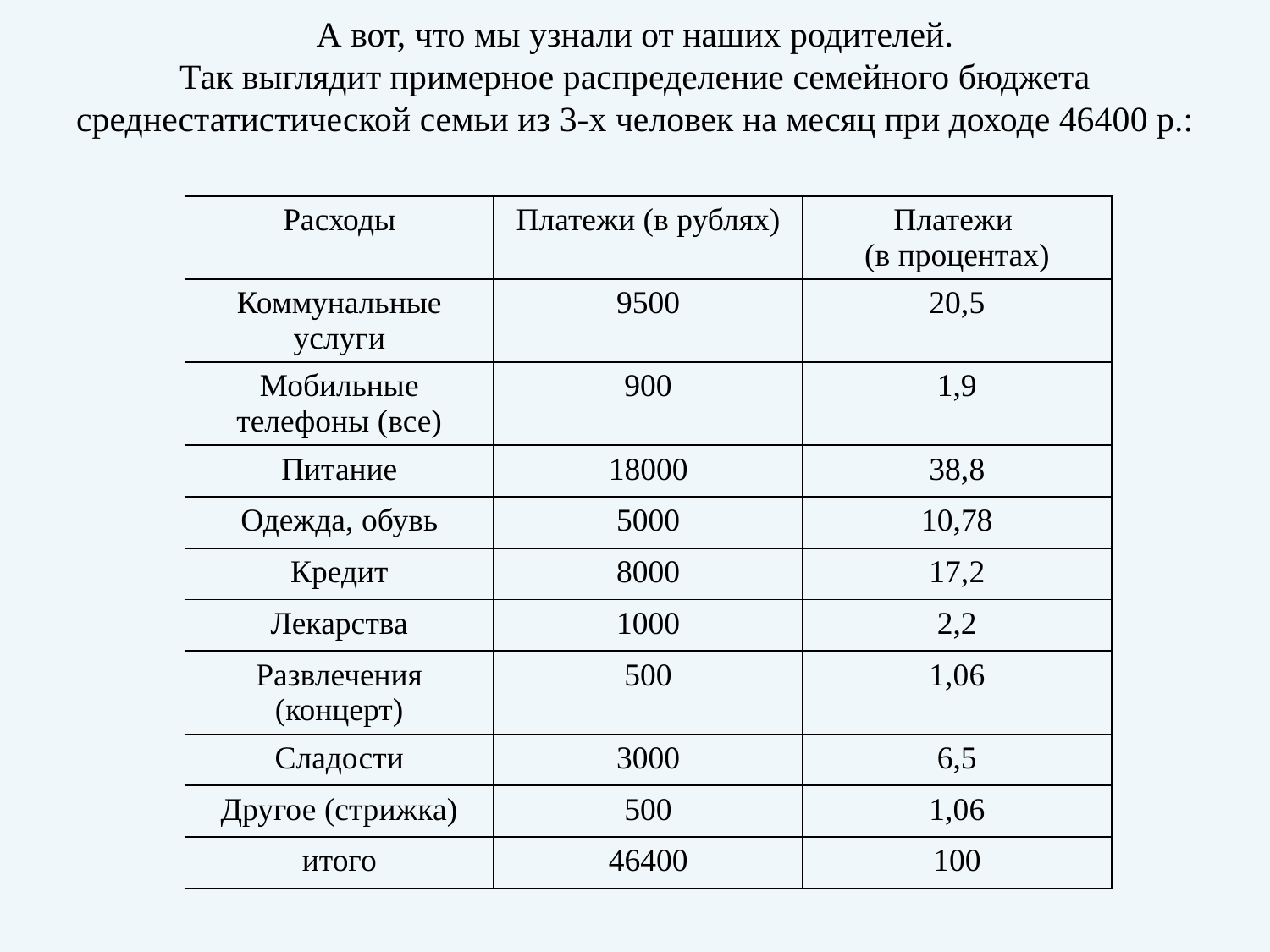

# А вот, что мы узнали от наших родителей. Так выглядит примерное распределение семейного бюджета среднестатистической семьи из 3-х человек на месяц при доходе 46400 р.:
| Расходы | Платежи (в рублях) | Платежи (в процентах) |
| --- | --- | --- |
| Коммунальные услуги | 9500 | 20,5 |
| Мобильные телефоны (все) | 900 | 1,9 |
| Питание | 18000 | 38,8 |
| Одежда, обувь | 5000 | 10,78 |
| Кредит | 8000 | 17,2 |
| Лекарства | 1000 | 2,2 |
| Развлечения (концерт) | 500 | 1,06 |
| Сладости | 3000 | 6,5 |
| Другое (стрижка) | 500 | 1,06 |
| итого | 46400 | 100 |